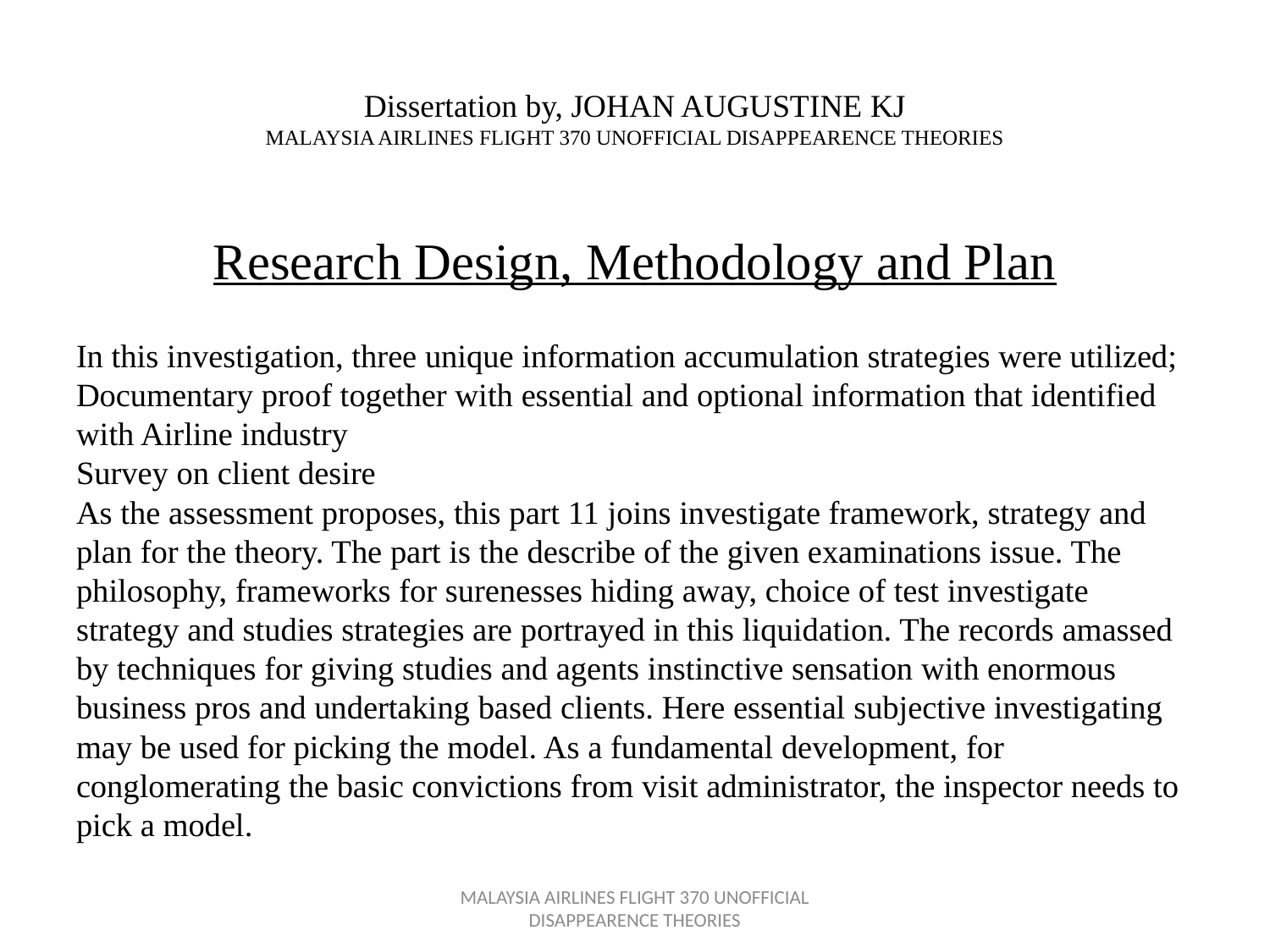

# Dissertation by, JOHAN AUGUSTINE KJ MALAYSIA AIRLINES FLIGHT 370 UNOFFICIAL DISAPPEARENCE THEORIES
Research Design, Methodology and Plan

In this investigation, three unique information accumulation strategies were utilized; Documentary proof together with essential and optional information that identified with Airline industry
Survey on client desire
As the assessment proposes, this part 11 joins investigate framework, strategy and plan for the theory. The part is the describe of the given examinations issue. The philosophy, frameworks for surenesses hiding away, choice of test investigate strategy and studies strategies are portrayed in this liquidation. The records amassed by techniques for giving studies and agents instinctive sensation with enormous business pros and undertaking based clients. Here essential subjective investigating may be used for picking the model. As a fundamental development, for conglomerating the basic convictions from visit administrator, the inspector needs to pick a model.
MALAYSIA AIRLINES FLIGHT 370 UNOFFICIAL DISAPPEARENCE THEORIES